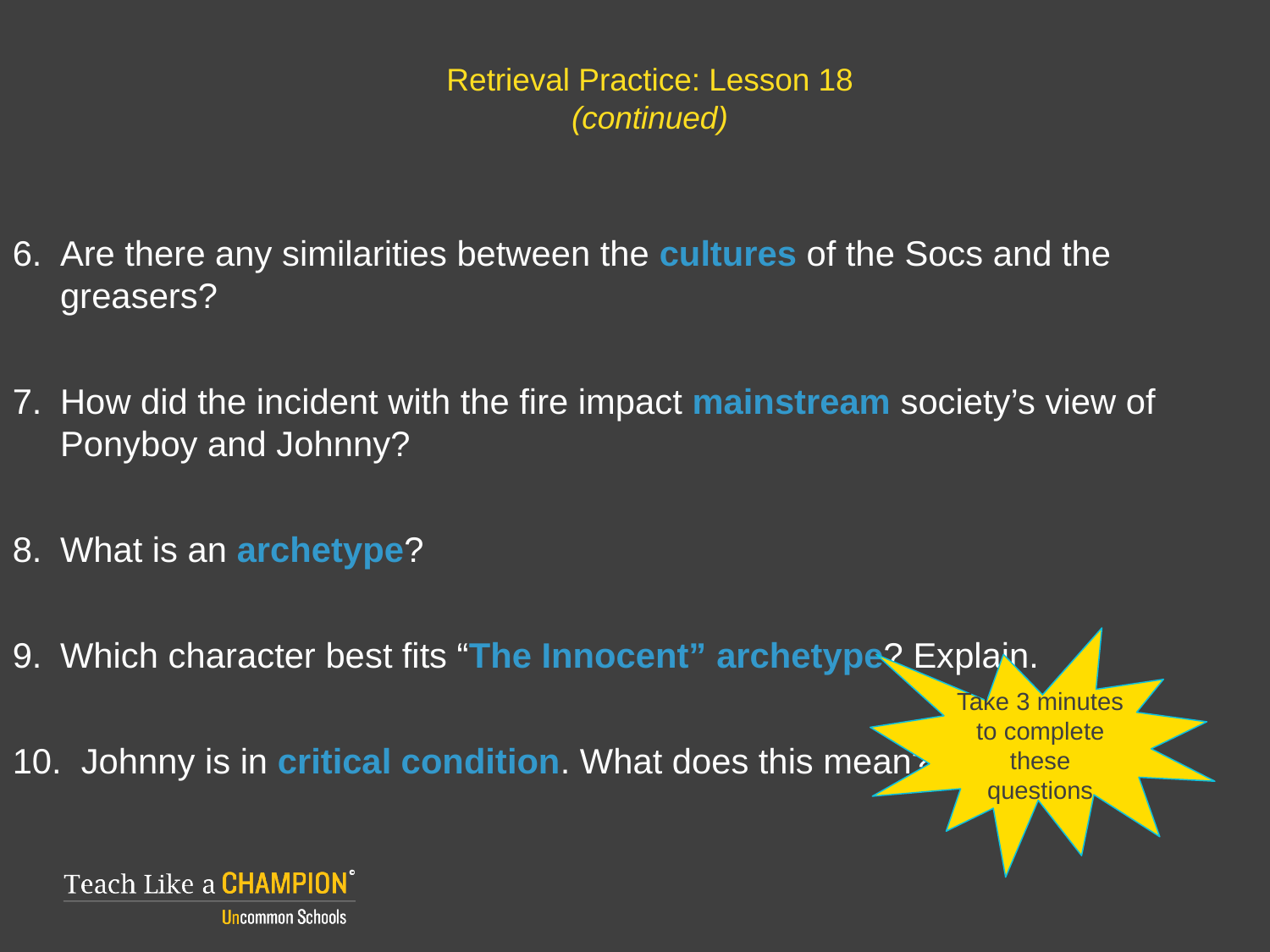

# Retrieval Practice: Lesson 18 (continued)
Are there any similarities between the cultures of the Socs and the greasers?

How did the incident with the fire impact mainstream society’s view of Ponyboy and Johnny?

What is an archetype?

Which character best fits “The Innocent” archetype? Explain.

10.  Johnny is in critical condition. What does this mean?
Take 3 minutes to complete these questions